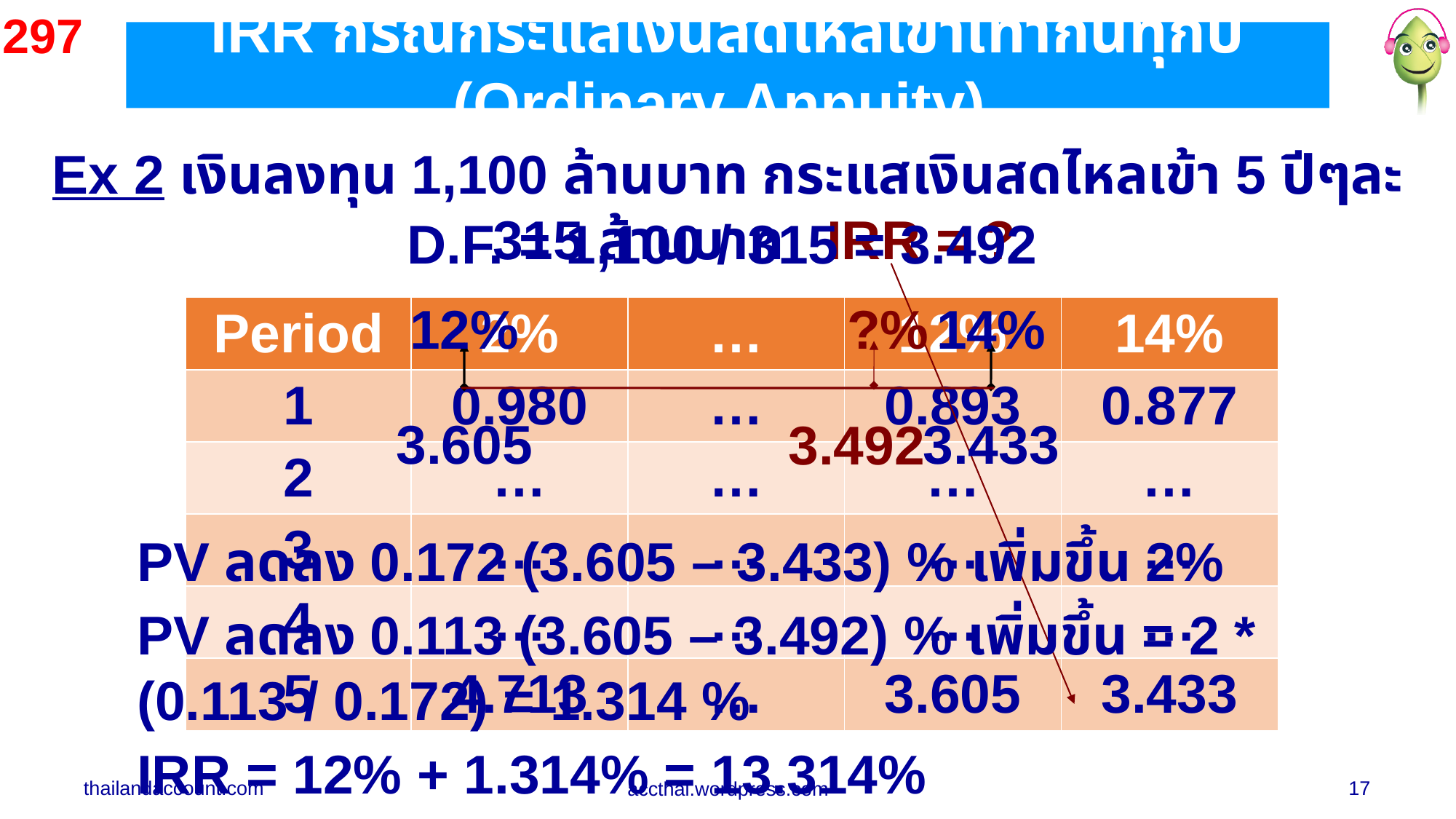

297
IRR กรณีกระแสเงินสดไหลเข้าเท่ากันทุกปี (Ordinary Annuity)
Ex 2 เงินลงทุน 1,100 ล้านบาท กระแสเงินสดไหลเข้า 5 ปีๆละ 315 ล้านบาท   IRR = ?
D.F. = 1,100 / 315 = 3.492

12%
?%
14%

3.605
3.433
3.492
| Period | 2% | … | 12% | 14% |
| --- | --- | --- | --- | --- |
| 1 | 0.980 | … | 0.893 | 0.877 |
| 2 | … | … | … | … |
| 3 | … | … | … | … |
| 4 | … | … | … | … |
| 5 | 4.713 | … | 3.605 | 3.433 |
PV ลดลง 0.172 (3.605 – 3.433) % เพิ่มขึ้น 2%
PV ลดลง 0.113 (3.605 – 3.492) % เพิ่มขึ้น = 2 * (0.113 / 0.172) = 1.314 %
IRR = 12% + 1.314% = 13.314%
thailandaccount.com
accthai.wordpress.com